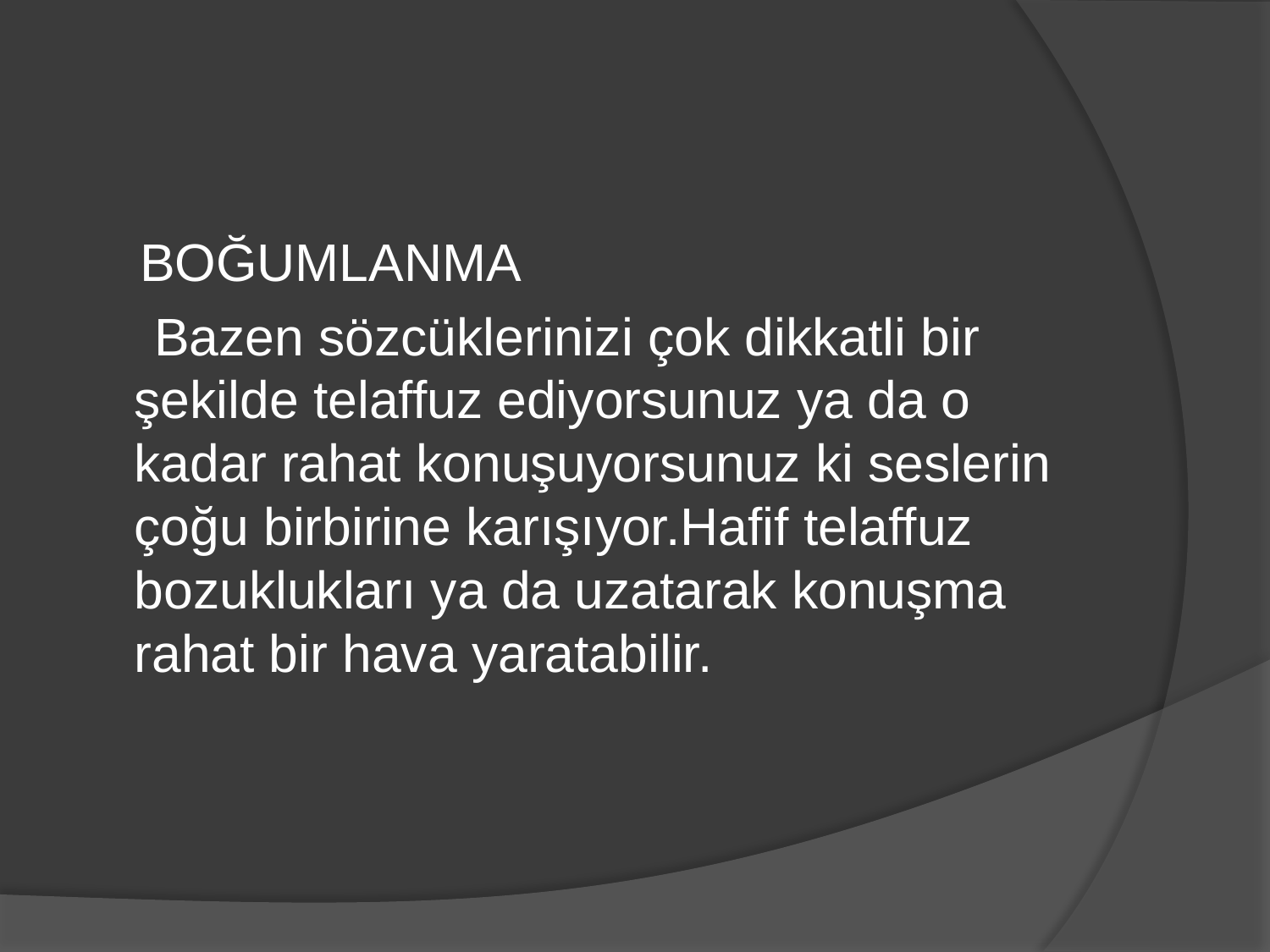

#
    BOĞUMLANMA
     Bazen sözcüklerinizi çok dikkatli bir şekilde telaffuz ediyorsunuz ya da o kadar rahat konuşuyorsunuz ki seslerin çoğu birbirine karışıyor.Hafif telaffuz bozuklukları ya da uzatarak konuşma rahat bir hava yaratabilir.